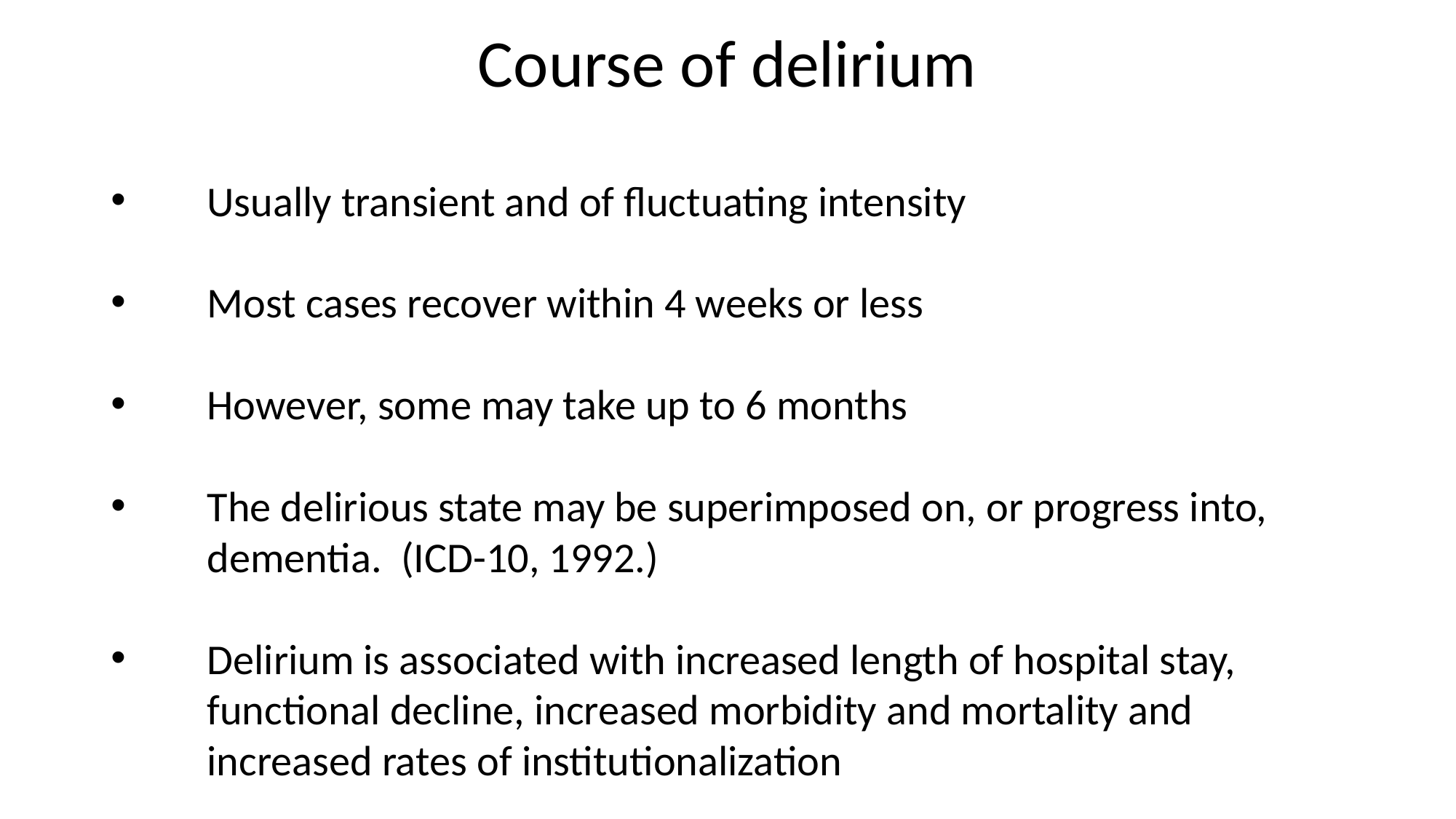

# Course of delirium

Usually transient and of fluctuating intensity

Most cases recover within 4 weeks or less

However, some may take up to 6 months

The delirious state may be superimposed on, or progress into, dementia.  (ICD-10, 1992.)

Delirium is associated with increased length of hospital stay, functional decline, increased morbidity and mortality and increased rates of institutionalization